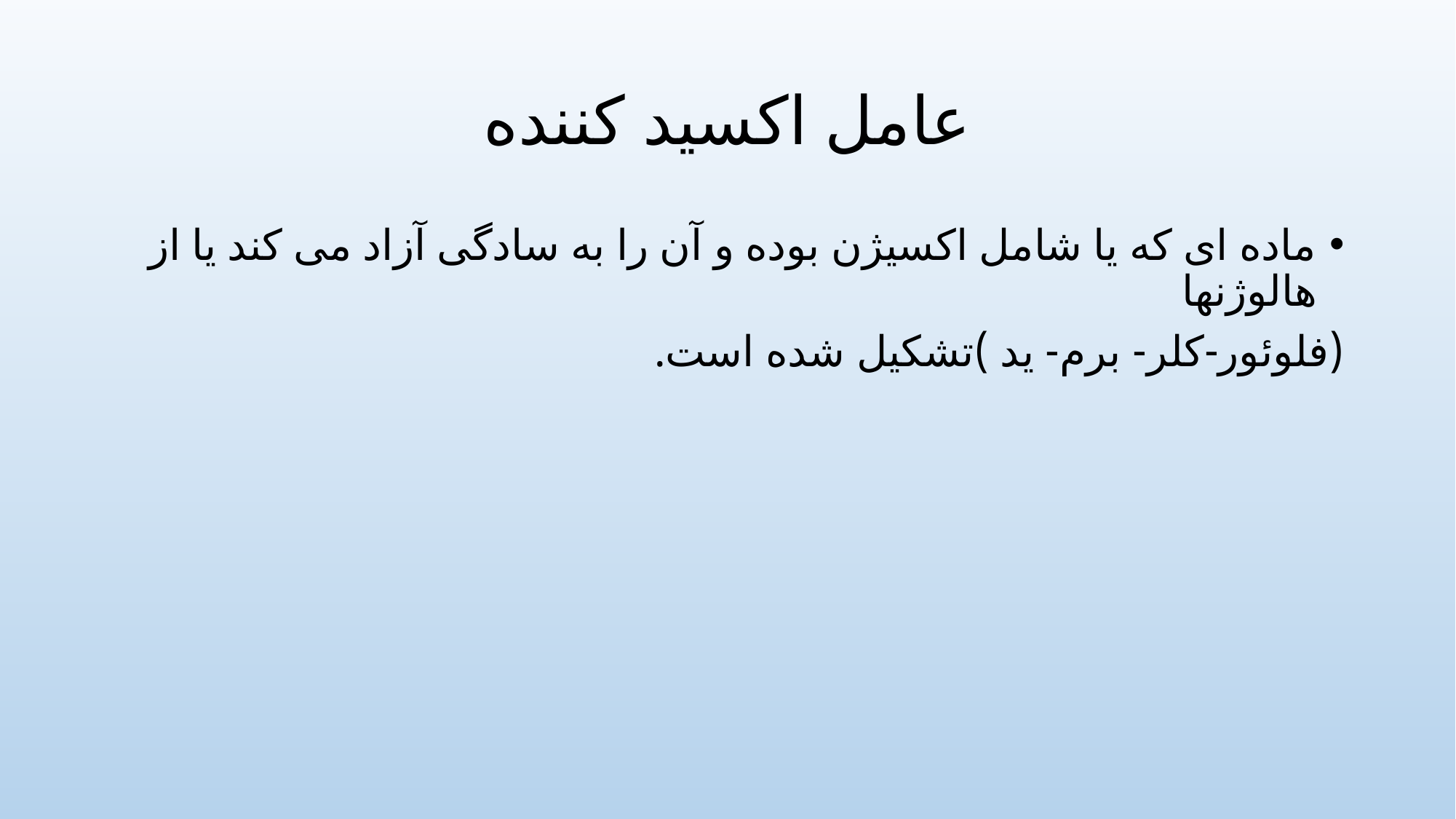

# عامل اکسید کننده
ماده ای که یا شامل اکسیژن بوده و آن را به سادگی آزاد می کند یا از هالوژنها
(فلوئور-کلر- برم- ید )تشکیل شده است.